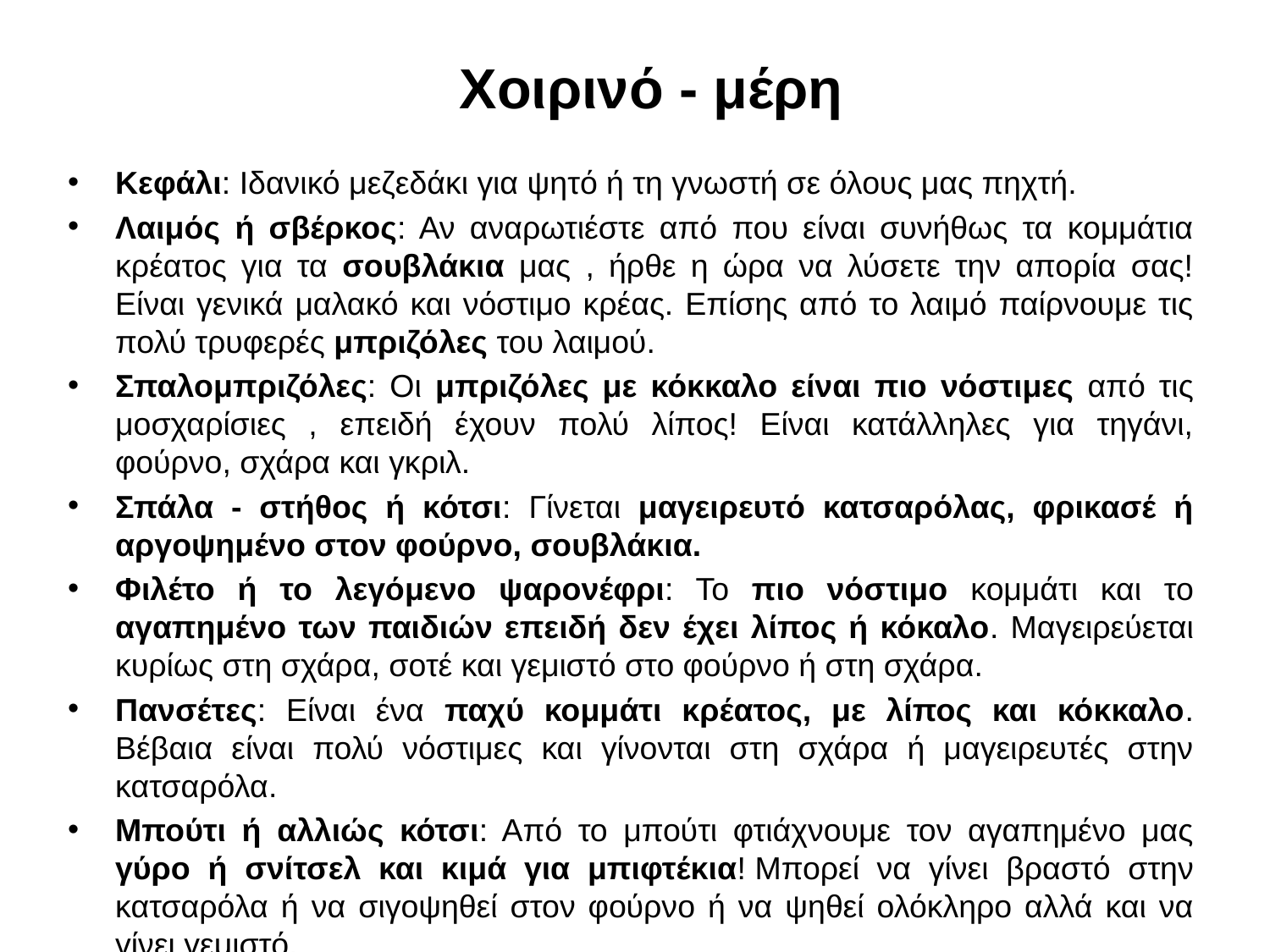

# Χοιρινό - μέρη
Κεφάλι: Ιδανικό μεζεδάκι για ψητό ή τη γνωστή σε όλους μας πηχτή.
Λαιμός ή σβέρκος: Αν αναρωτιέστε από που είναι συνήθως τα κομμάτια κρέατος για τα σουβλάκια μας , ήρθε η ώρα να λύσετε την απορία σας! Είναι γενικά μαλακό και νόστιμο κρέας. Επίσης από το λαιμό παίρνουμε τις πολύ τρυφερές μπριζόλες του λαιμού.
Σπαλομπριζόλες: Οι μπριζόλες με κόκκαλο είναι πιο νόστιμες από τις μοσχαρίσιες , επειδή έχουν πολύ λίπος! Είναι κατάλληλες για τηγάνι, φούρνο, σχάρα και γκριλ.
Σπάλα - στήθος ή κότσι: Γίνεται μαγειρευτό κατσαρόλας, φρικασέ ή αργοψημένο στον φούρνο, σουβλάκια.
Φιλέτο ή το λεγόμενο ψαρονέφρι: Το πιο νόστιμο κομμάτι και το αγαπημένο των παιδιών επειδή δεν έχει λίπος ή κόκαλο. Μαγειρεύεται κυρίως στη σχάρα, σοτέ και γεμιστό στο φούρνο ή στη σχάρα.
Πανσέτες: Είναι ένα παχύ κομμάτι κρέατος, με λίπος και κόκκαλο. Βέβαια είναι πολύ νόστιμες και γίνονται στη σχάρα ή μαγειρευτές στην κατσαρόλα.
Μπούτι ή αλλιώς κότσι: Από το μπούτι φτιάχνουμε τον αγαπημένο μας γύρο ή σνίτσελ και κιμά για μπιφτέκια! Μπορεί να γίνει βραστό στην κατσαρόλα ή να σιγοψηθεί στον φούρνο ή να ψηθεί ολόκληρο αλλά και να γίνει γεμιστό.